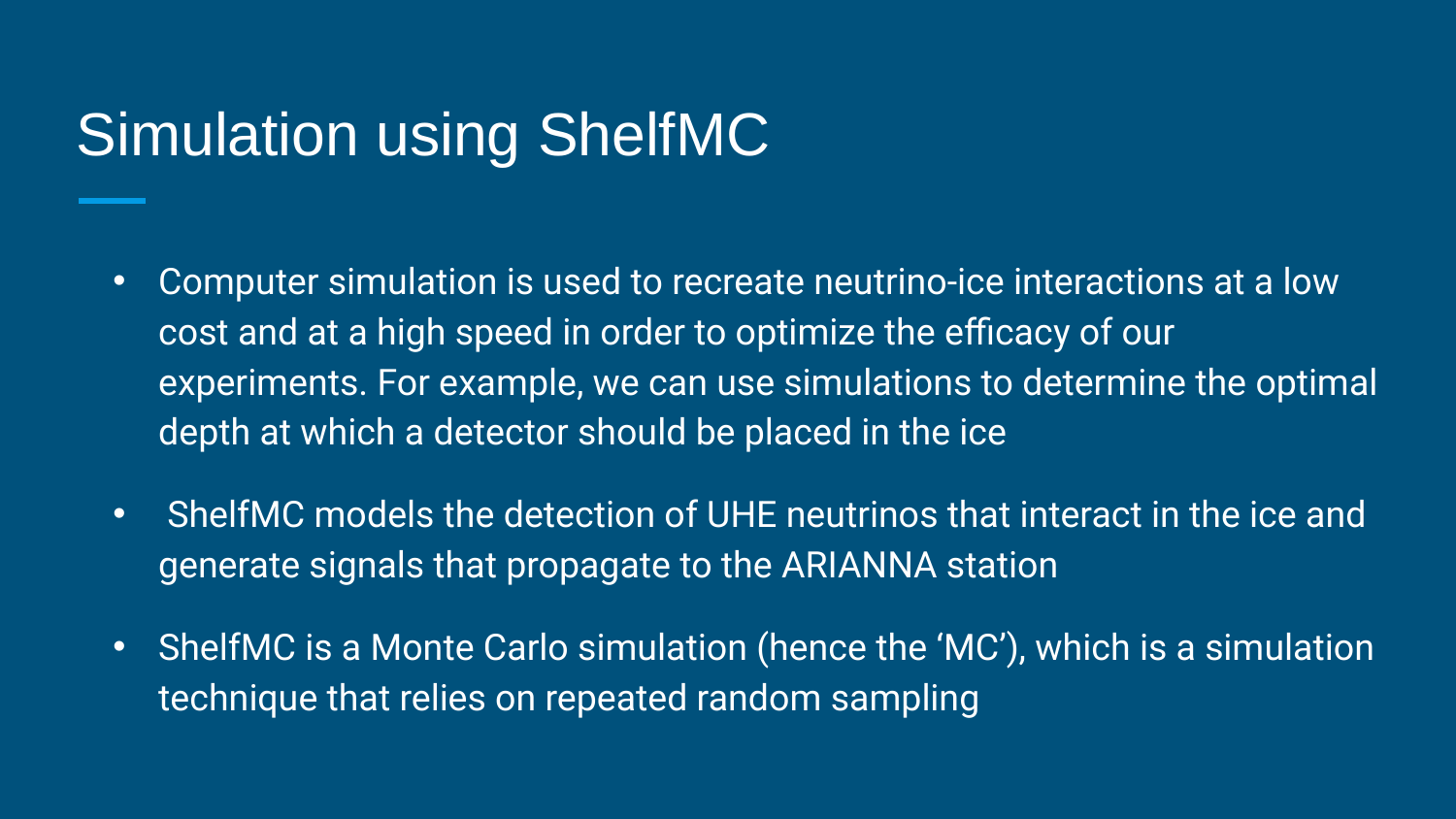

# Simulation using ShelfMC
Computer simulation is used to recreate neutrino-ice interactions at a low cost and at a high speed in order to optimize the efficacy of our experiments. For example, we can use simulations to determine the optimal depth at which a detector should be placed in the ice
 ShelfMC models the detection of UHE neutrinos that interact in the ice and generate signals that propagate to the ARIANNA station
ShelfMC is a Monte Carlo simulation (hence the ‘MC’), which is a simulation technique that relies on repeated random sampling